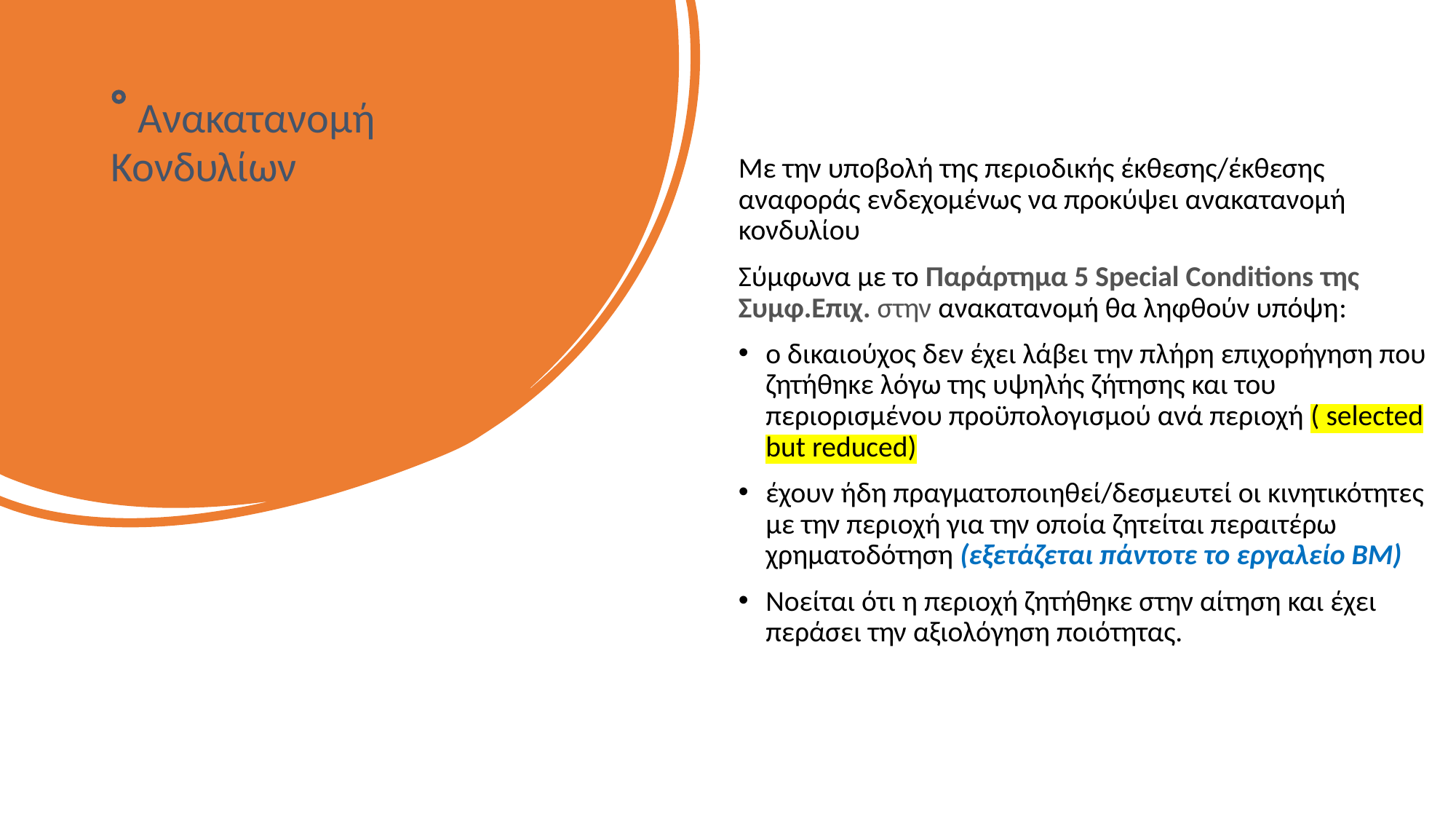

# ° Ανακατανομή Κονδυλίων
Με την υποβολή της περιοδικής έκθεσης/έκθεσης αναφοράς ενδεχομένως να προκύψει ανακατανομή κονδυλίου
Σύμφωνα με το Παράρτημα 5 Special Conditions της Συμφ.Επιχ. στην ανακατανομή θα ληφθούν υπόψη:
ο δικαιούχος δεν έχει λάβει την πλήρη επιχορήγηση που ζητήθηκε λόγω της υψηλής ζήτησης και του περιορισμένου προϋπολογισμού ανά περιοχή ( selected but reduced)
έχουν ήδη πραγματοποιηθεί/δεσμευτεί οι κινητικότητες με την περιοχή για την οποία ζητείται περαιτέρω χρηματοδότηση (εξετάζεται πάντοτε το εργαλείο ΒΜ)
Νοείται ότι η περιοχή ζητήθηκε στην αίτηση και έχει περάσει την αξιολόγηση ποιότητας.